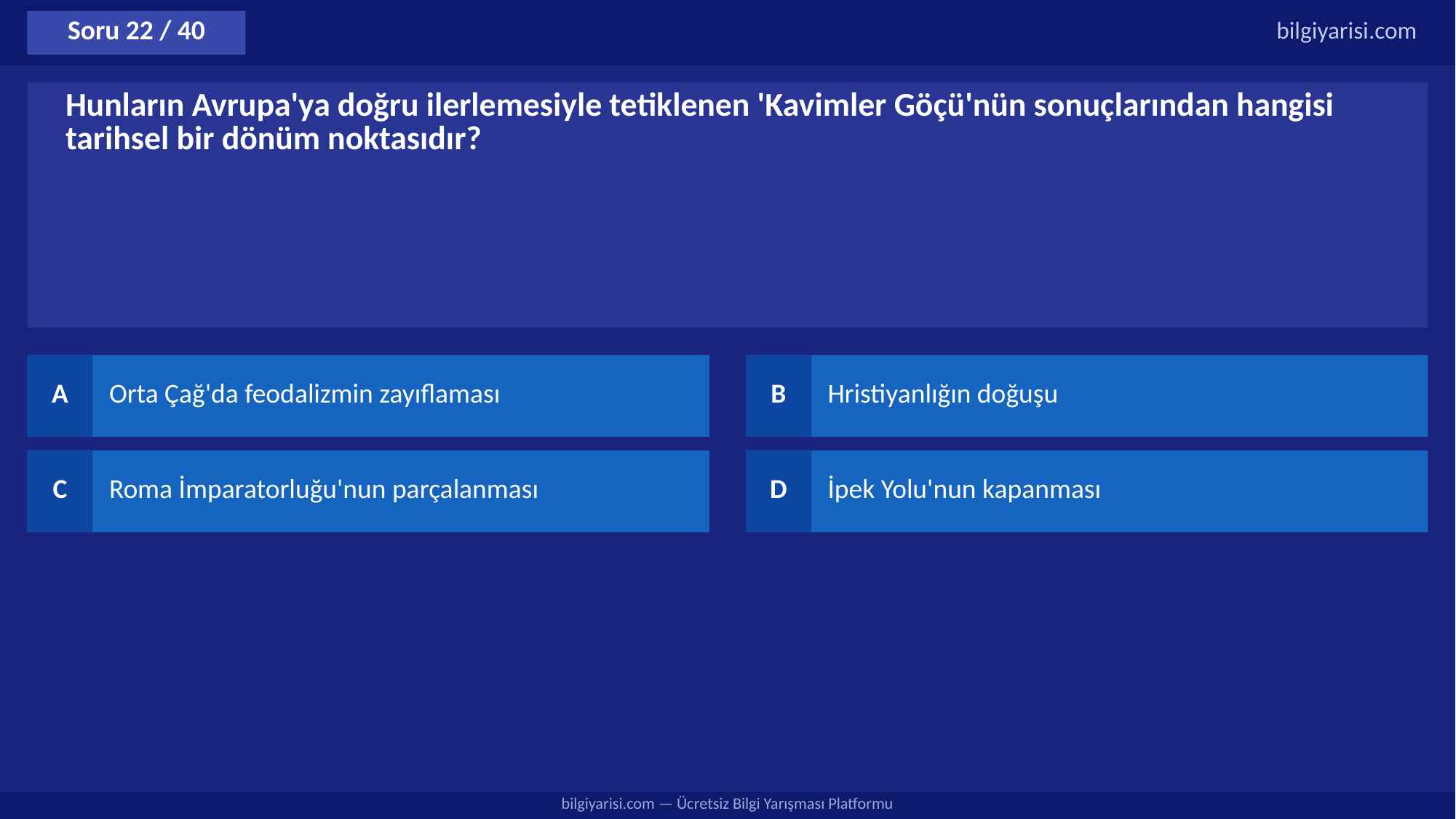

Soru 22 / 40
bilgiyarisi.com

Hunların Avrupa'ya doğru ilerlemesiyle tetiklenen 'Kavimler Göçü'nün sonuçlarından hangisi tarihsel bir dönüm noktasıdır?

A
Orta Çağ'da feodalizmin zayıflaması

B
Hristiyanlığın doğuşu

C
Roma İmparatorluğu'nun parçalanması

D
İpek Yolu'nun kapanması
bilgiyarisi.com — Ücretsiz Bilgi Yarışması Platformu